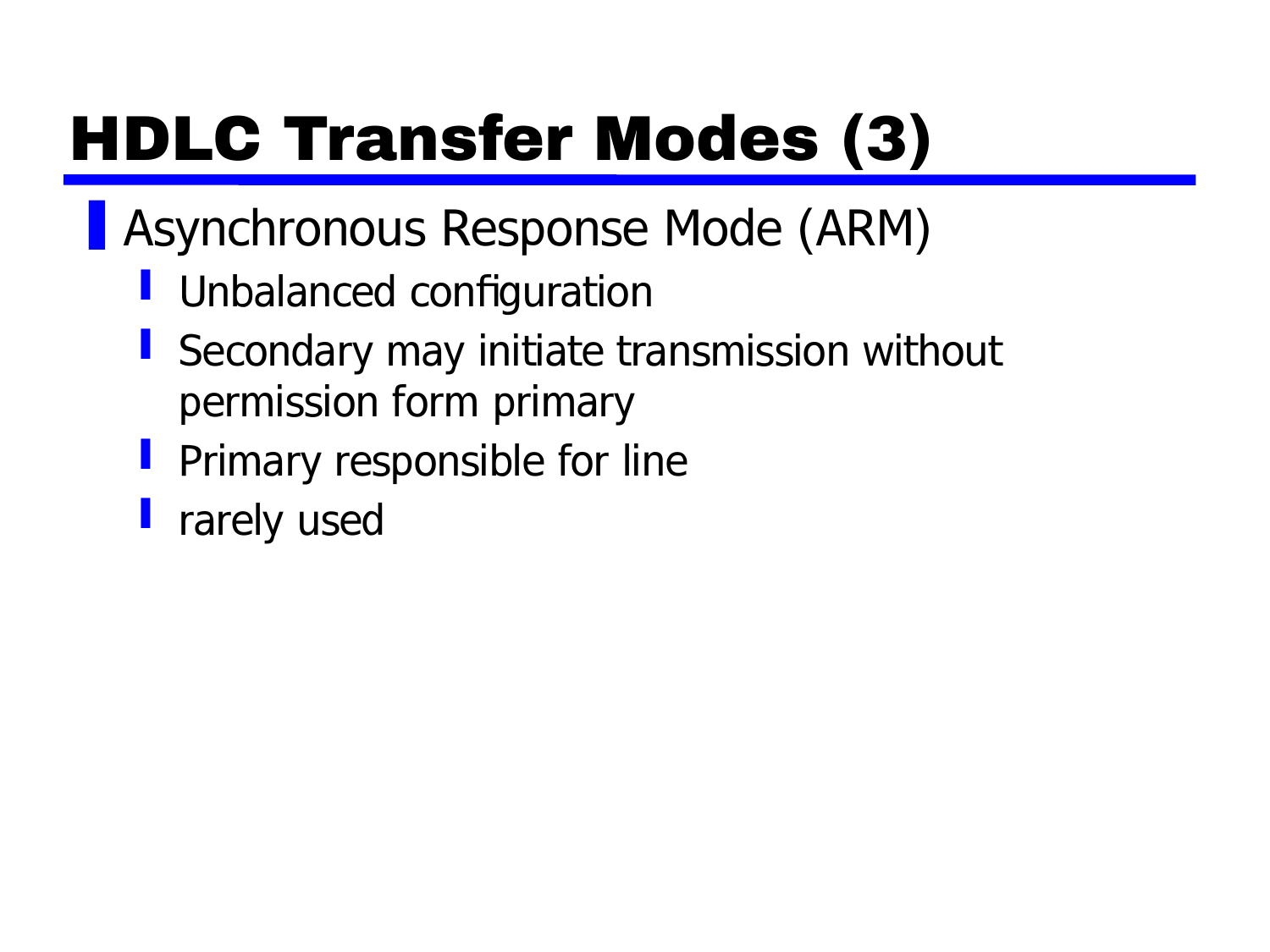

# HDLC Transfer Modes (3)
Asynchronous Response Mode (ARM)
Unbalanced configuration
Secondary may initiate transmission without permission form primary
Primary responsible for line
rarely used